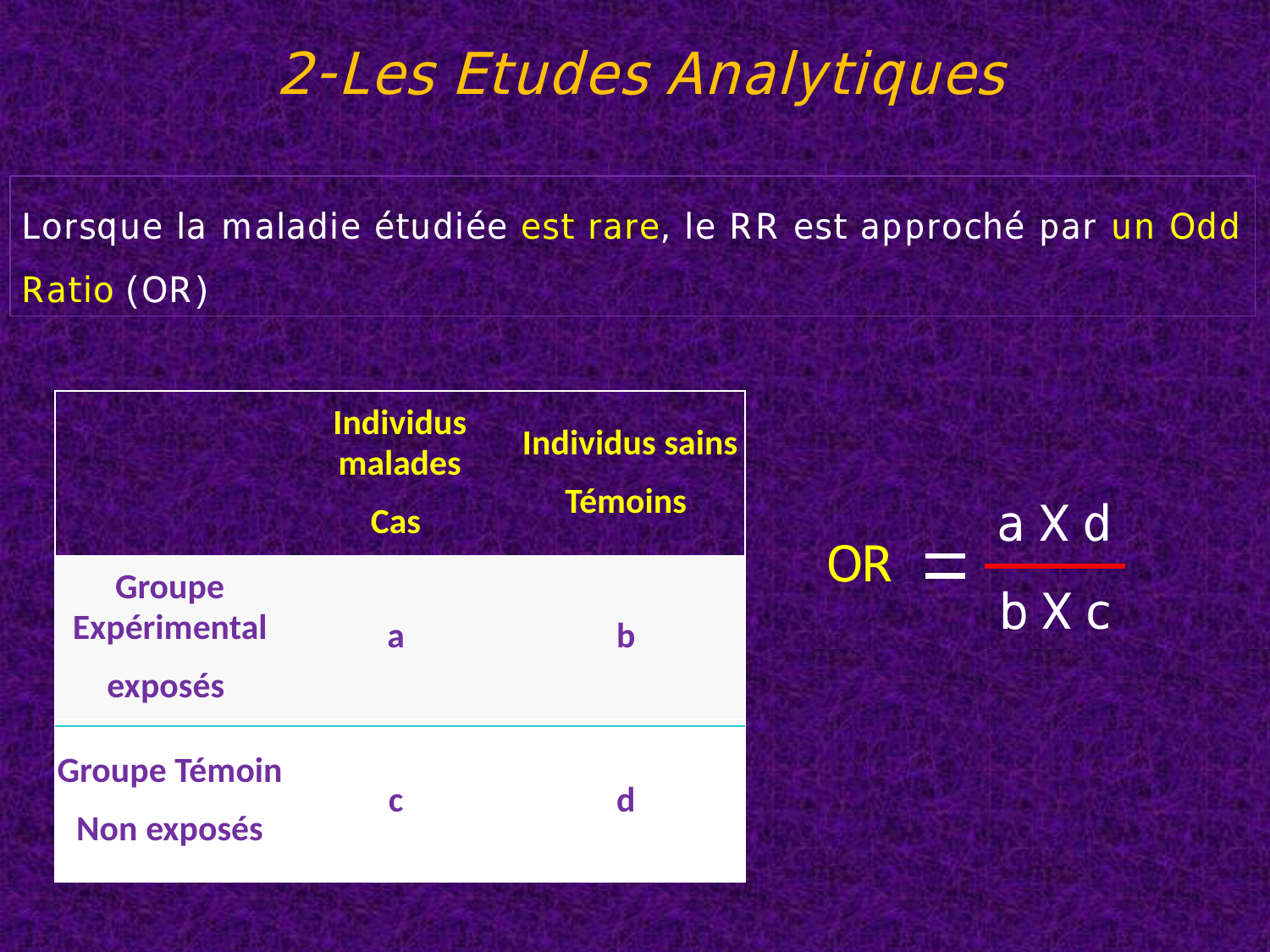

# 2-Les Etudes Analytiques
Lorsque la maladie étudiée est rare, le RR est approché par un Odd Ratio (OR)

|  | Individus malades Cas | Individus sains Témoins |
| --- | --- | --- |
| Groupe Expérimental exposés | a | b |
| Groupe Témoin Non exposés | c | d |
a X d
OR
b X c